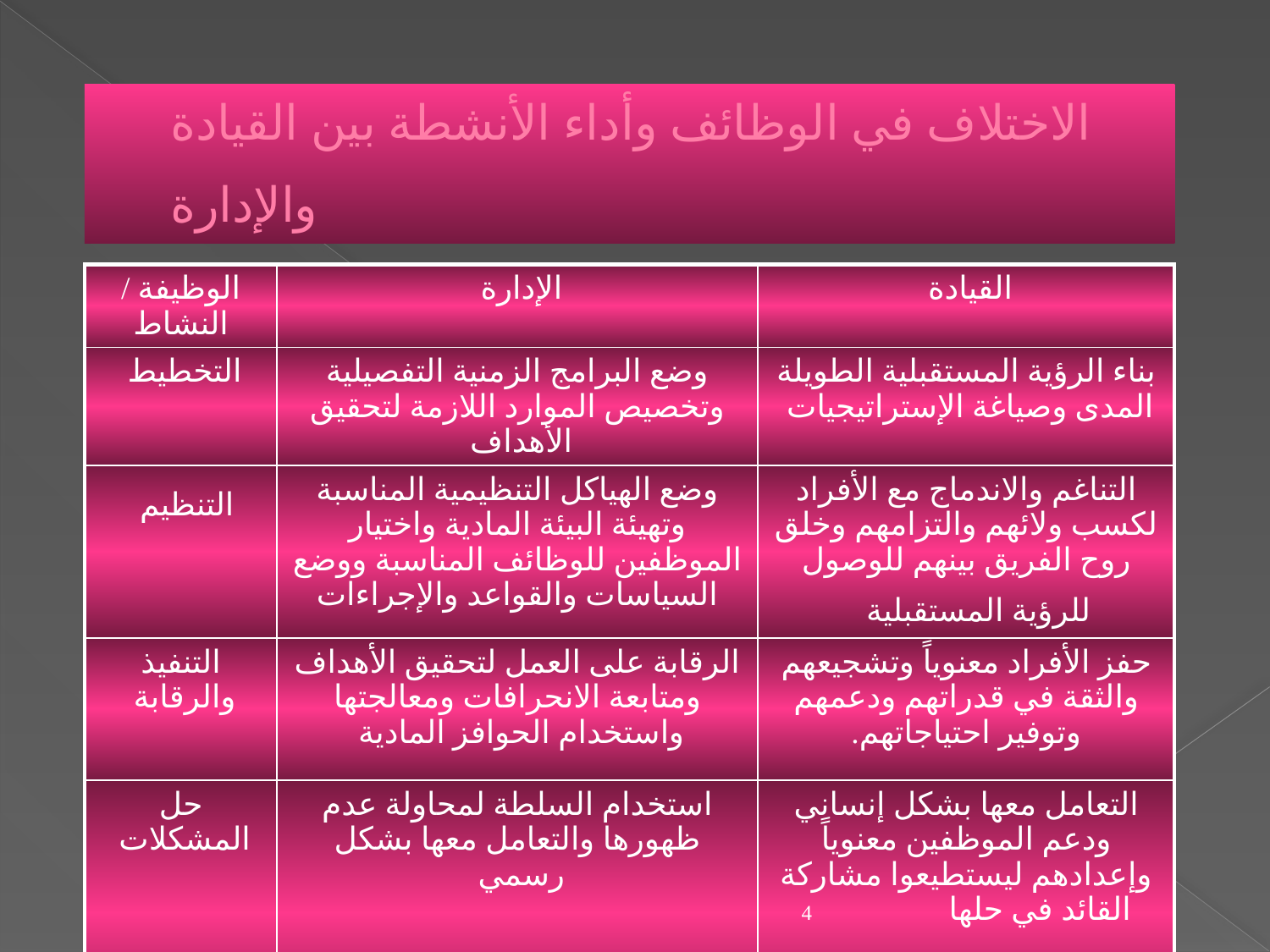

# الاختلاف في الوظائف وأداء الأنشطة بين القيادة والإدارة

| الوظيفة / النشاط | الإدارة | القيادة |
| --- | --- | --- |
| التخطيط | وضع البرامج الزمنية التفصيلية وتخصيص الموارد اللازمة لتحقيق الأهداف | بناء الرؤية المستقبلية الطويلة المدى وصياغة الإستراتيجيات |
| التنظيم | وضع الهياكل التنظيمية المناسبة وتهيئة البيئة المادية واختيار الموظفين للوظائف المناسبة ووضع السياسات والقواعد والإجراءات | التناغم والاندماج مع الأفراد لكسب ولائهم والتزامهم وخلق روح الفريق بينهم للوصول للرؤية المستقبلية |
| التنفيذ والرقابة | الرقابة على العمل لتحقيق الأهداف ومتابعة الانحرافات ومعالجتها واستخدام الحوافز المادية | حفز الأفراد معنوياً وتشجيعهم والثقة في قدراتهم ودعمهم وتوفير احتياجاتهم. |
| حل المشكلات | استخدام السلطة لمحاولة عدم ظهورها والتعامل معها بشكل رسمي | التعامل معها بشكل إنساني ودعم الموظفين معنوياً وإعدادهم ليستطيعوا مشاركة القائد في حلها 4 |